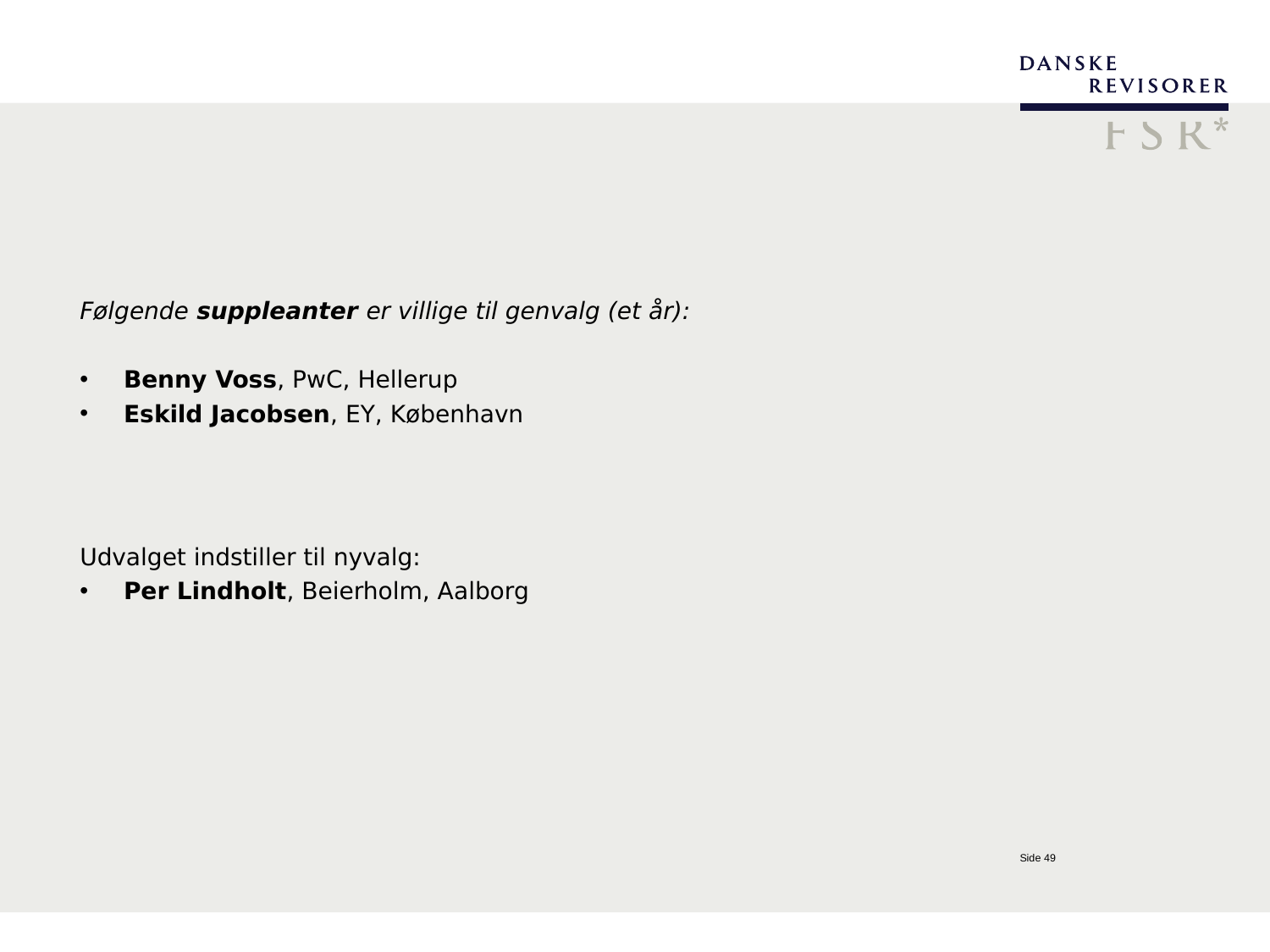

Følgende suppleanter er villige til genvalg (et år):

Benny Voss, PwC, Hellerup
Eskild Jacobsen, EY, København

Udvalget indstiller til nyvalg:
Per Lindholt, Beierholm, Aalborg

Side 49